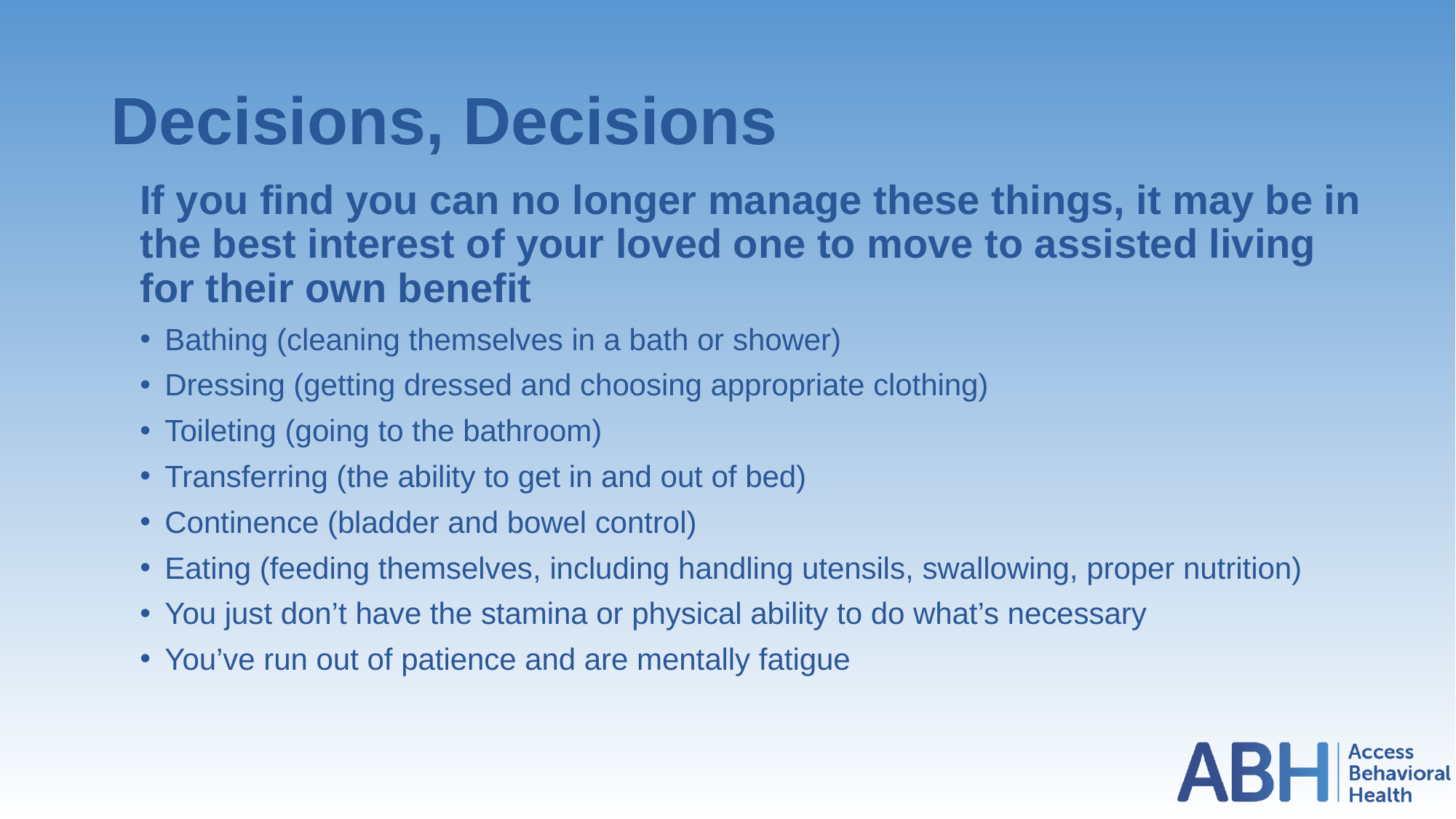

# Decisions, Decisions
If you find you can no longer manage these things, it may be in the best interest of your loved one to move to assisted living for their own benefit
Bathing (cleaning themselves in a bath or shower)
Dressing (getting dressed and choosing appropriate clothing)
Toileting (going to the bathroom)
Transferring (the ability to get in and out of bed)
Continence (bladder and bowel control)
Eating (feeding themselves, including handling utensils, swallowing, proper nutrition)
You just don’t have the stamina or physical ability to do what’s necessary
You’ve run out of patience and are mentally fatigue